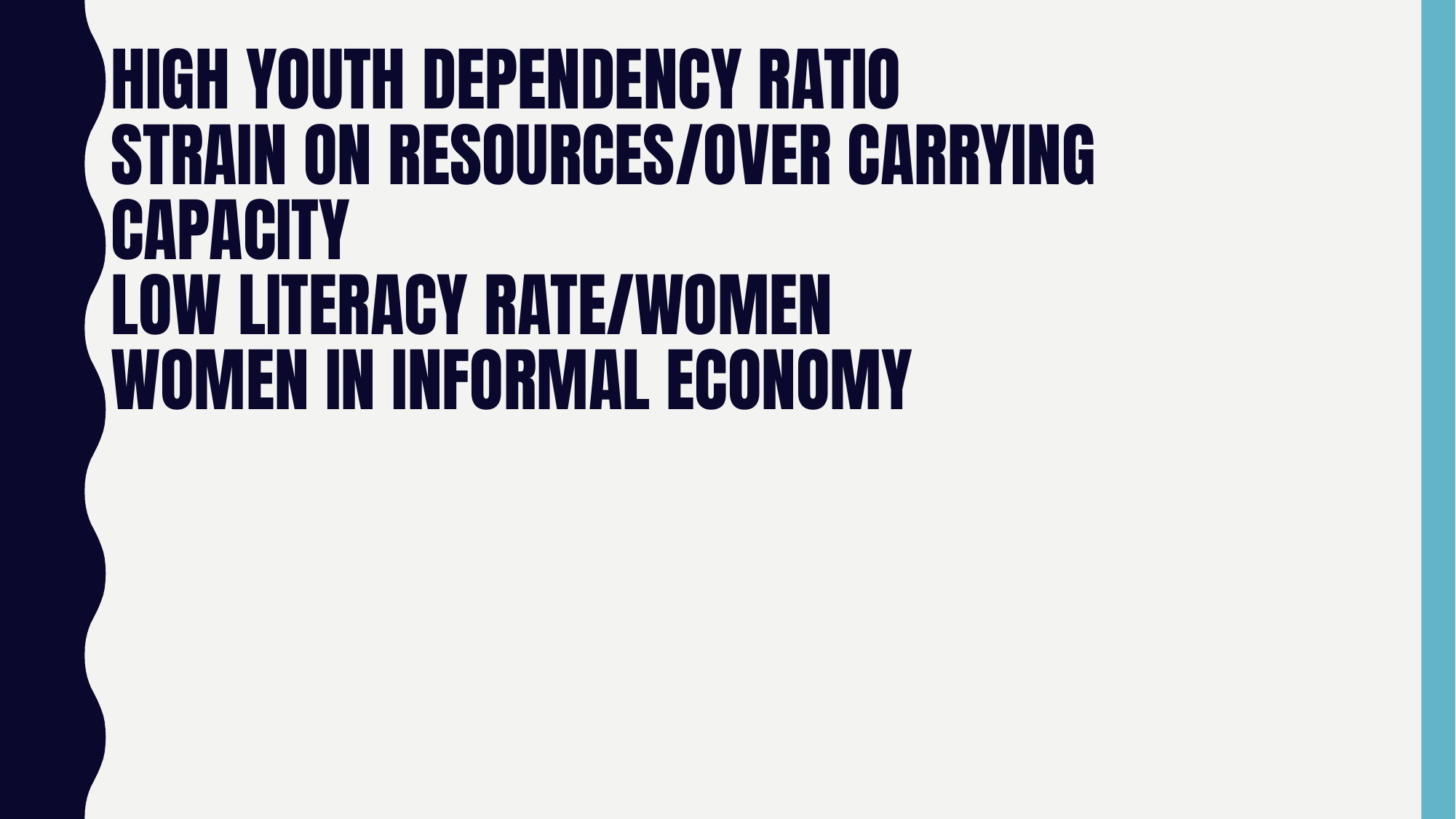

# HIGH YOUTH DEPENDENCY RATIO STRAIN ON RESOURCES/OVER CARRYING CAPACITY LOW LITERACY RATE/WOMEN WOMEN IN INFORMAL ECONOMY